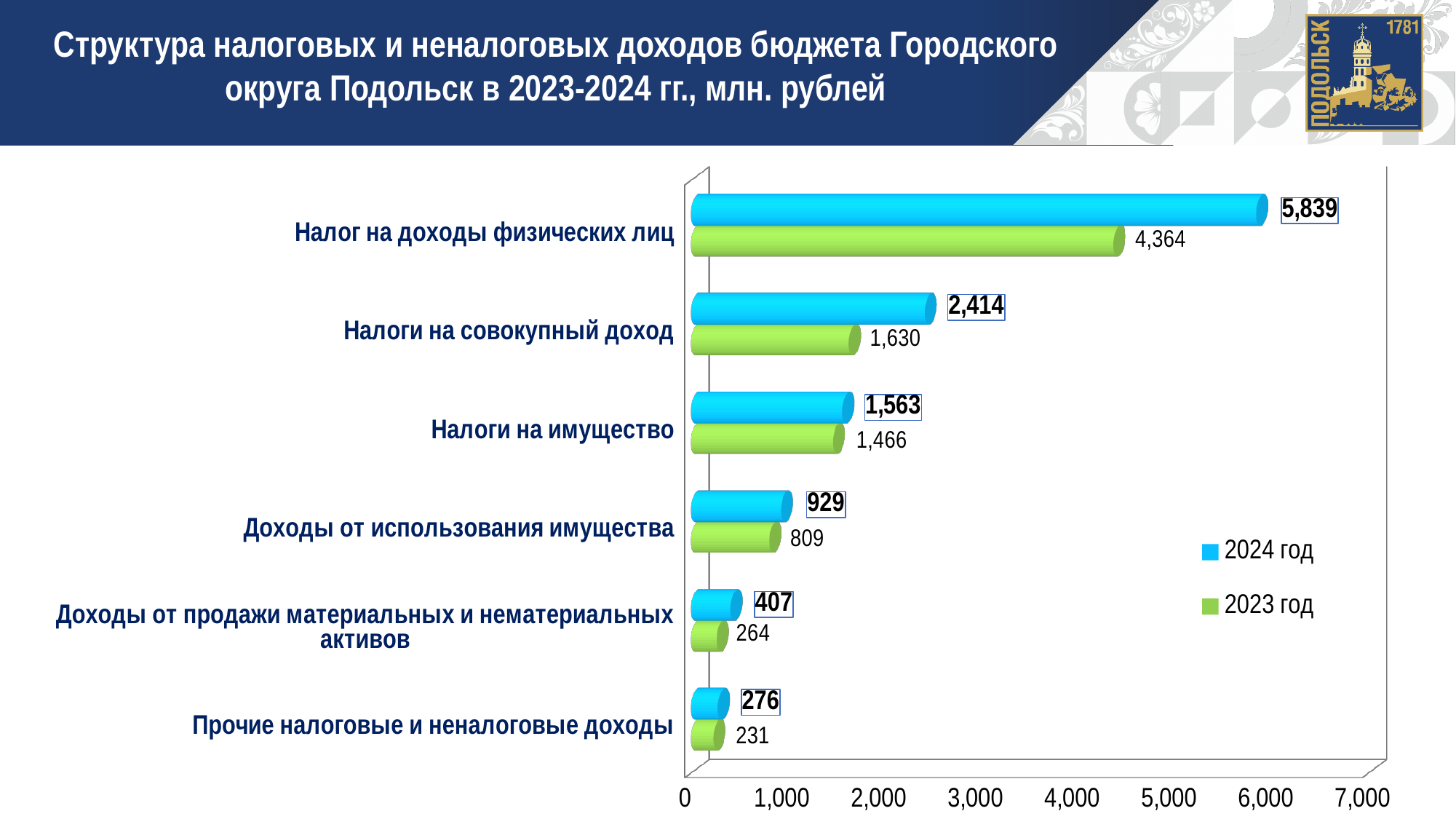

Структура налоговых и неналоговых доходов бюджета Городского округа Подольск в 2023-2024 гг., млн. рублей

[unsupported chart]